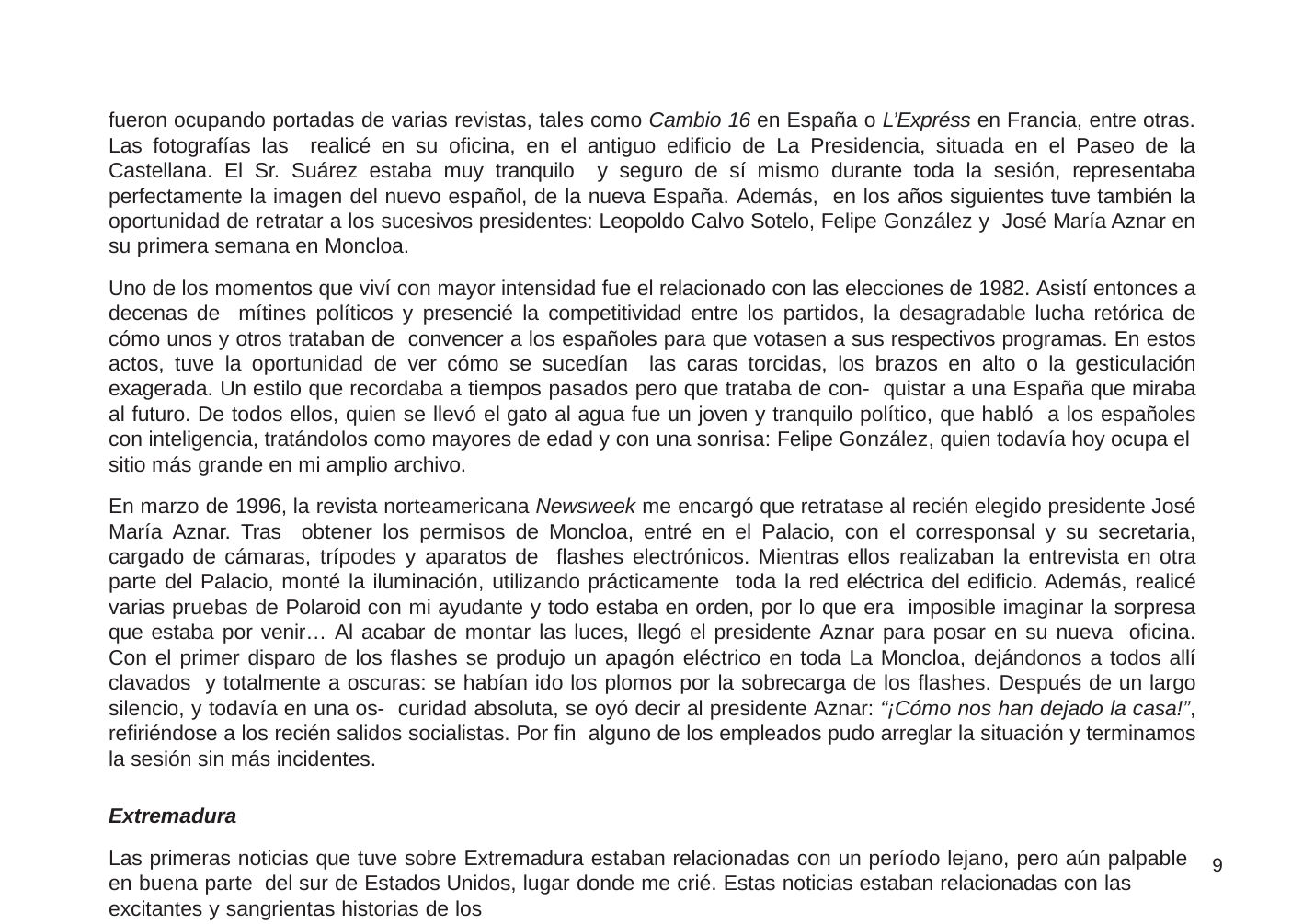

fueron ocupando portadas de varias revistas, tales como Cambio 16 en España o L’Expréss en Francia, entre otras. Las fotografías las  realicé en su oficina, en el antiguo edificio de La Presidencia, situada en el Paseo de la Castellana. El Sr. Suárez estaba muy tranquilo  y seguro de sí mismo durante toda la sesión, representaba perfectamente la imagen del nuevo español, de la nueva España. Además,  en los años siguientes tuve también la oportunidad de retratar a los sucesivos presidentes: Leopoldo Calvo Sotelo, Felipe González y  José María Aznar en su primera semana en Moncloa.
Uno de los momentos que viví con mayor intensidad fue el relacionado con las elecciones de 1982. Asistí entonces a decenas de  mítines políticos y presencié la competitividad entre los partidos, la desagradable lucha retórica de cómo unos y otros trataban de  convencer a los españoles para que votasen a sus respectivos programas. En estos actos, tuve la oportunidad de ver cómo se sucedían  las caras torcidas, los brazos en alto o la gesticulación exagerada. Un estilo que recordaba a tiempos pasados pero que trataba de con-  quistar a una España que miraba al futuro. De todos ellos, quien se llevó el gato al agua fue un joven y tranquilo político, que habló  a los españoles con inteligencia, tratándolos como mayores de edad y con una sonrisa: Felipe González, quien todavía hoy ocupa el  sitio más grande en mi amplio archivo.
En marzo de 1996, la revista norteamericana Newsweek me encargó que retratase al recién elegido presidente José María Aznar. Tras  obtener los permisos de Moncloa, entré en el Palacio, con el corresponsal y su secretaria, cargado de cámaras, trípodes y aparatos de  flashes electrónicos. Mientras ellos realizaban la entrevista en otra parte del Palacio, monté la iluminación, utilizando prácticamente  toda la red eléctrica del edificio. Además, realicé varias pruebas de Polaroid con mi ayudante y todo estaba en orden, por lo que era  imposible imaginar la sorpresa que estaba por venir… Al acabar de montar las luces, llegó el presidente Aznar para posar en su nueva  oficina. Con el primer disparo de los flashes se produjo un apagón eléctrico en toda La Moncloa, dejándonos a todos allí clavados  y totalmente a oscuras: se habían ido los plomos por la sobrecarga de los flashes. Después de un largo silencio, y todavía en una os-  curidad absoluta, se oyó decir al presidente Aznar: “¡Cómo nos han dejado la casa!”, refiriéndose a los recién salidos socialistas. Por fin  alguno de los empleados pudo arreglar la situación y terminamos la sesión sin más incidentes.

Extremadura
Las primeras noticias que tuve sobre Extremadura estaban relacionadas con un período lejano, pero aún palpable en buena parte  del sur de Estados Unidos, lugar donde me crié. Estas noticias estaban relacionadas con las excitantes y sangrientas historias de los
9